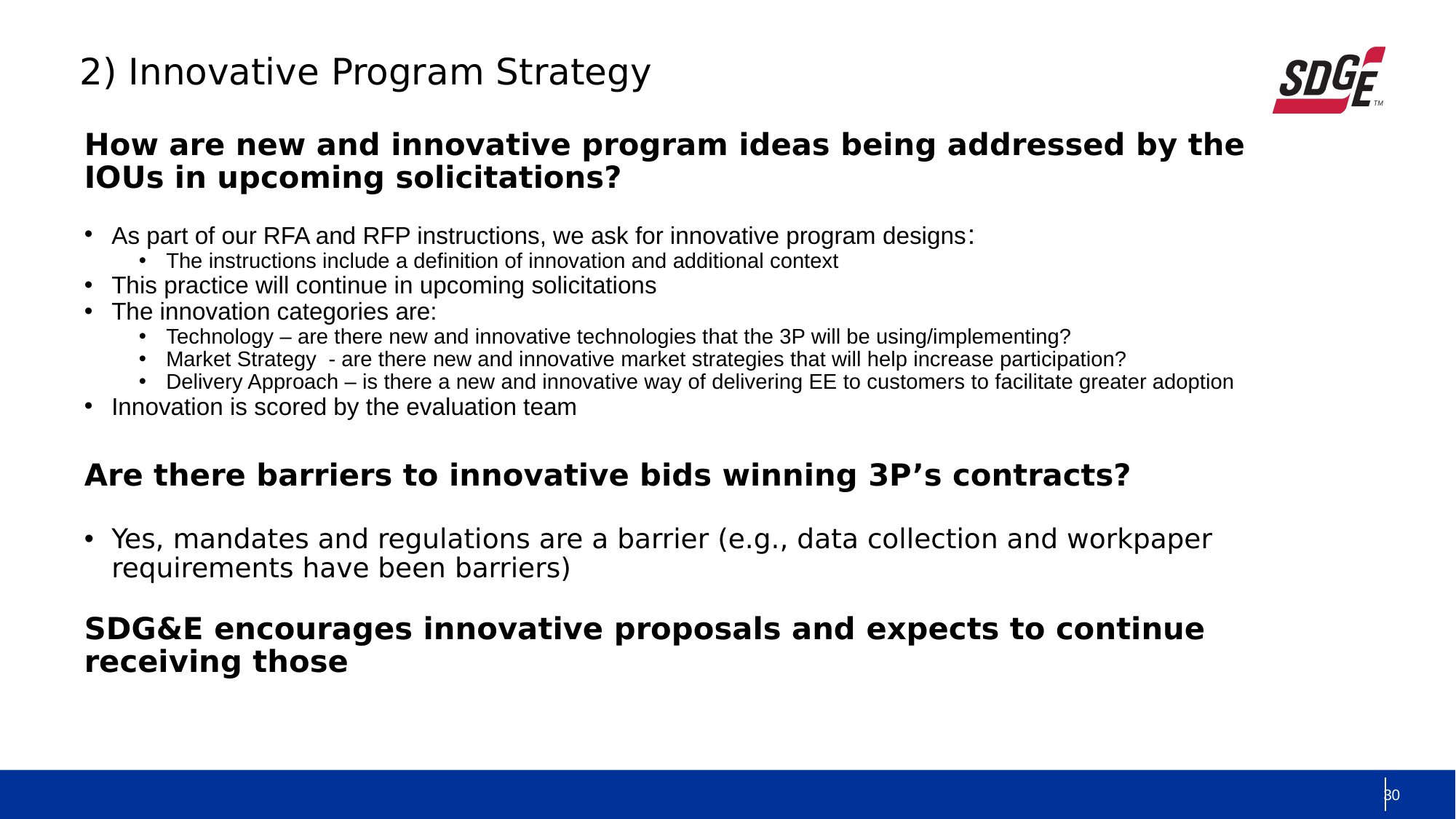

2) Innovative Program Strategy
How are new and innovative program ideas being addressed by the IOUs in upcoming solicitations?

As part of our RFA and RFP instructions, we ask for innovative program designs:
The instructions include a definition of innovation and additional context
This practice will continue in upcoming solicitations
The innovation categories are:
Technology – are there new and innovative technologies that the 3P will be using/implementing?
Market Strategy  - are there new and innovative market strategies that will help increase participation?
Delivery Approach – is there a new and innovative way of delivering EE to customers to facilitate greater adoption
Innovation is scored by the evaluation team

Are there barriers to innovative bids winning 3P’s contracts?

Yes, mandates and regulations are a barrier (e.g., data collection and workpaper requirements have been barriers)

SDG&E encourages innovative proposals and expects to continue receiving those